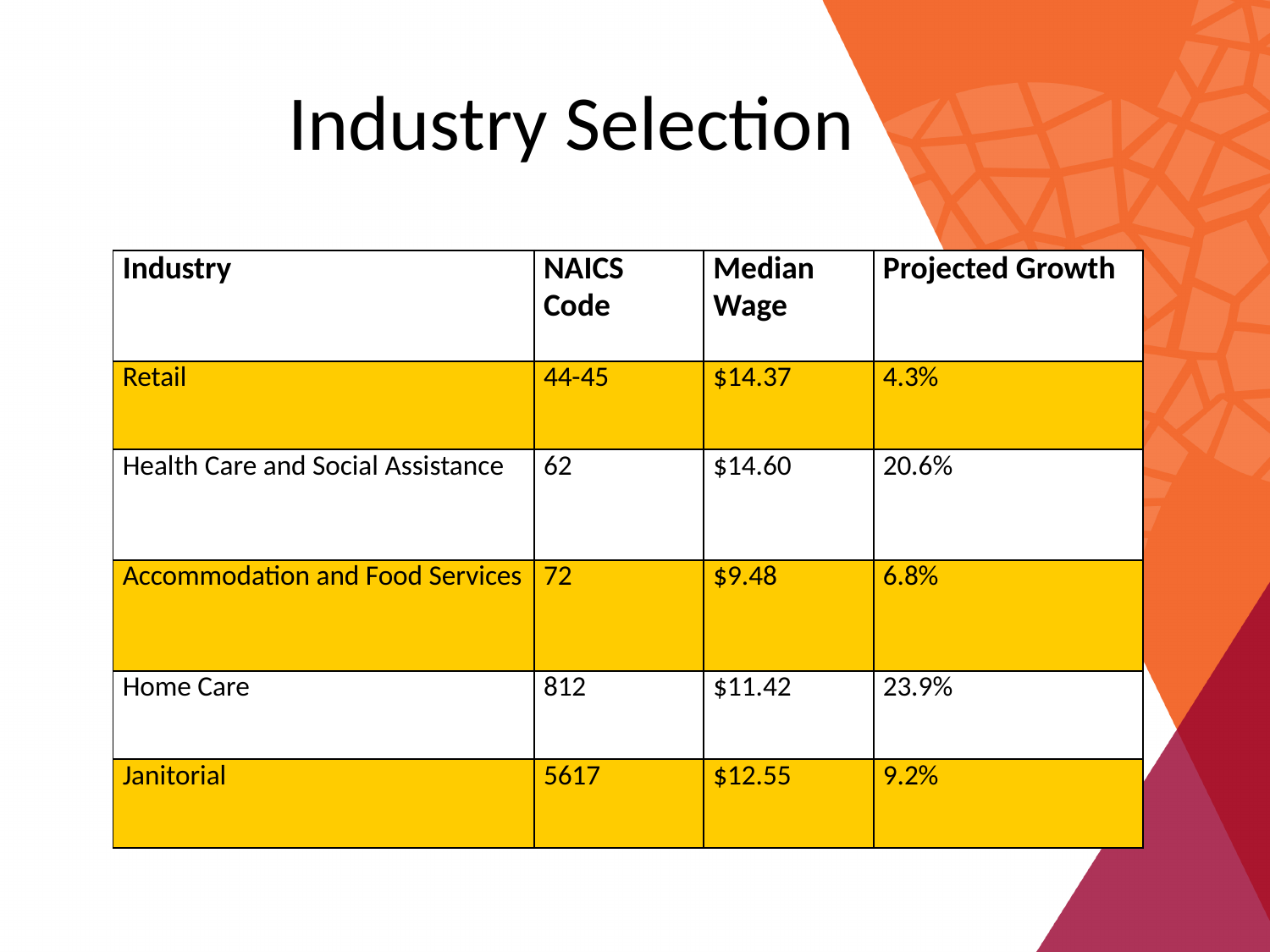

# Industry Selection
| Industry | NAICS Code | Median Wage | Projected Growth |
| --- | --- | --- | --- |
| Retail | 44-45 | $14.37 | 4.3% |
| Health Care and Social Assistance | 62 | $14.60 | 20.6% |
| Accommodation and Food Services | 72 | $9.48 | 6.8% |
| Home Care | 812 | $11.42 | 23.9% |
| Janitorial | 5617 | $12.55 | 9.2% |